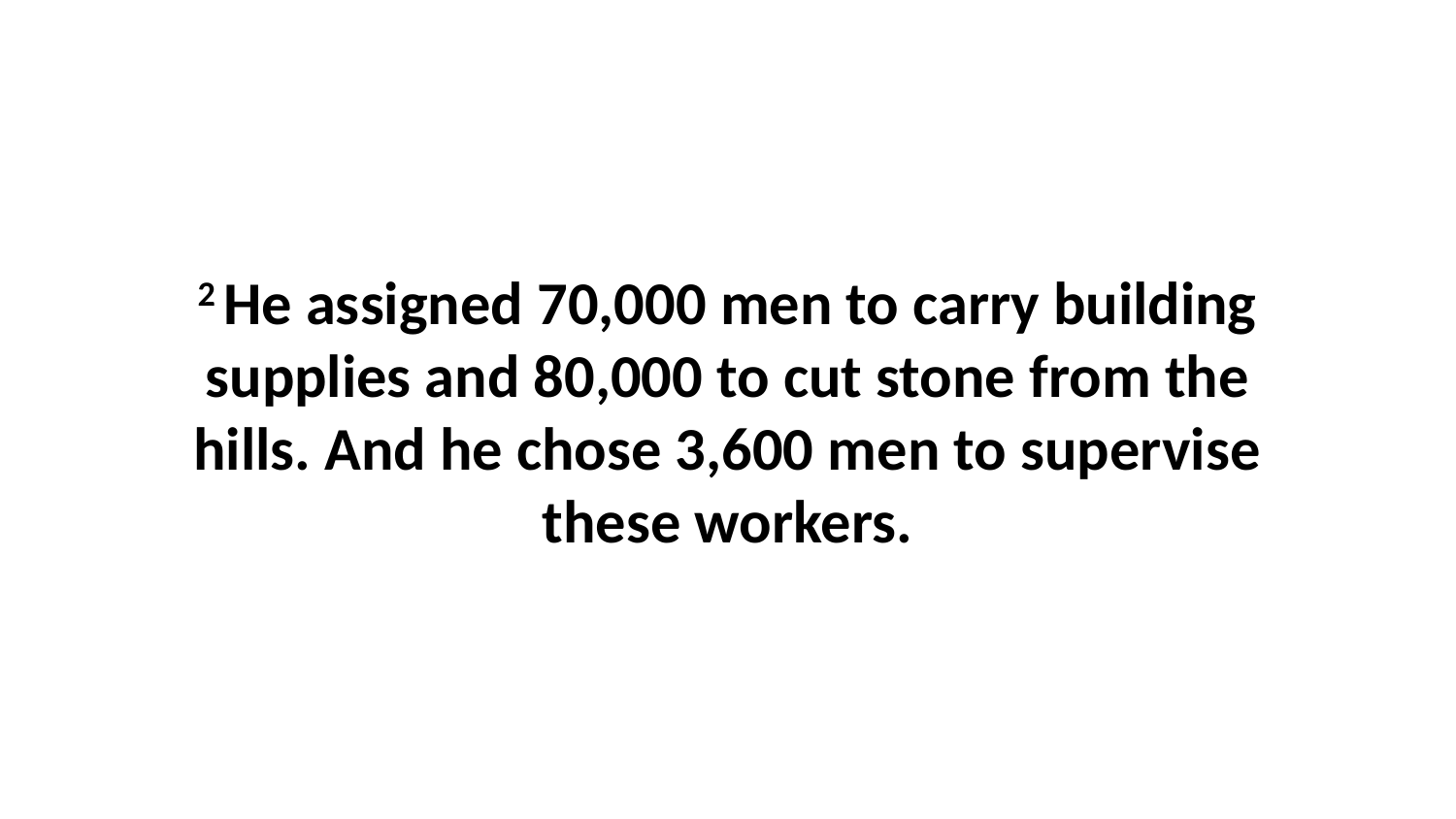

2 He assigned 70,000 men to carry building supplies and 80,000 to cut stone from the hills. And he chose 3,600 men to supervise these workers.